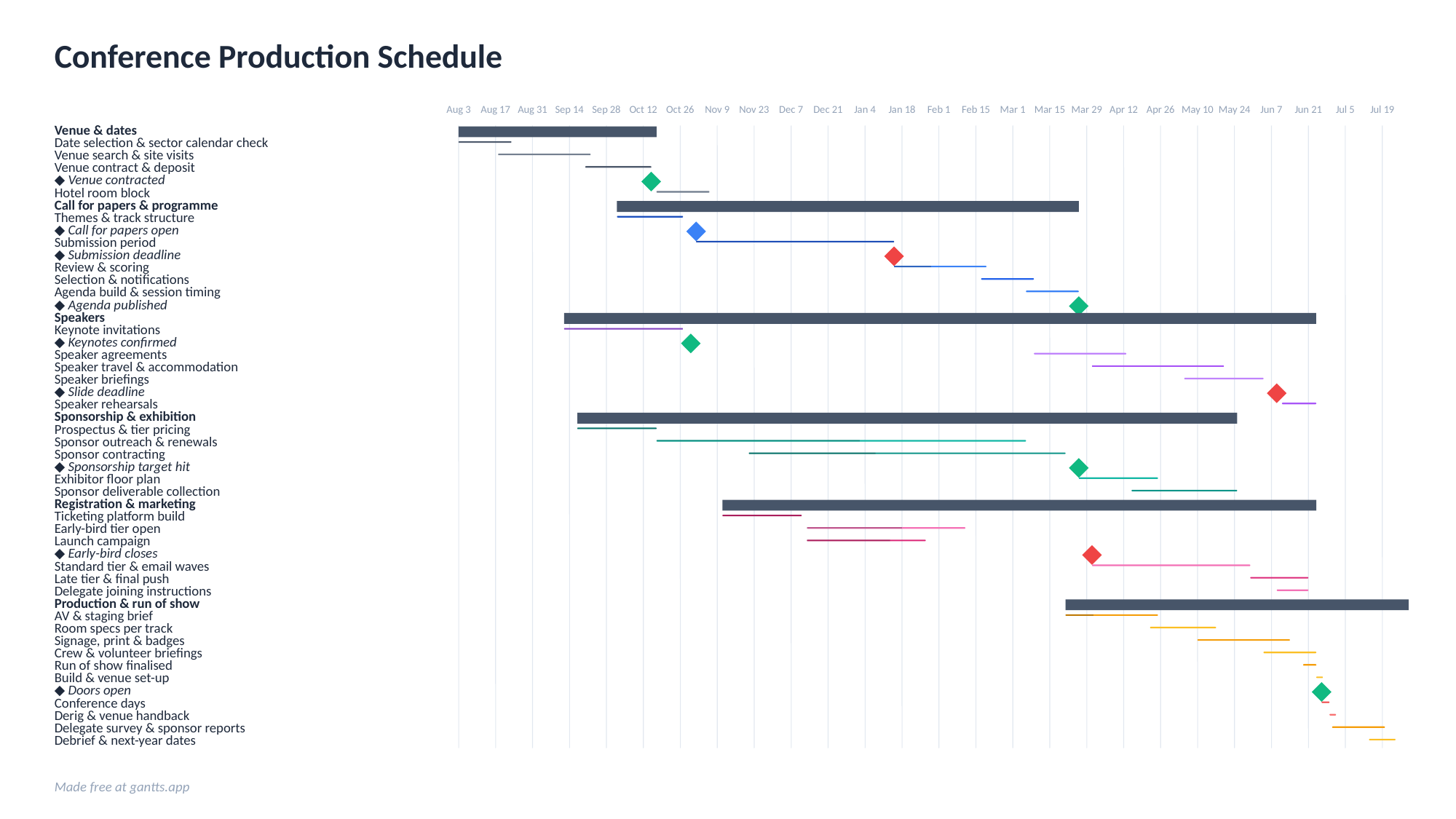

Conference Production Schedule
Aug 3
Aug 17
Aug 31
Sep 14
Sep 28
Oct 12
Oct 26
Nov 9
Nov 23
Dec 7
Dec 21
Jan 4
Jan 18
Feb 1
Feb 15
Mar 1
Mar 15
Mar 29
Apr 12
Apr 26
May 10
May 24
Jun 7
Jun 21
Jul 5
Jul 19
Venue & dates

Date selection & sector calendar check

Venue search & site visits

Venue contract & deposit

◆ Venue contracted
Hotel room block

Call for papers & programme

Themes & track structure

◆ Call for papers open
Submission period

◆ Submission deadline
Review & scoring

Selection & notifications

Agenda build & session timing

◆ Agenda published
Speakers

Keynote invitations

◆ Keynotes confirmed
Speaker agreements

Speaker travel & accommodation

Speaker briefings

◆ Slide deadline
Speaker rehearsals

Sponsorship & exhibition

Prospectus & tier pricing

Sponsor outreach & renewals

Sponsor contracting

◆ Sponsorship target hit
Exhibitor floor plan

Sponsor deliverable collection

Registration & marketing

Ticketing platform build

Early-bird tier open

Launch campaign

◆ Early-bird closes
Standard tier & email waves

Late tier & final push

Delegate joining instructions

Production & run of show

AV & staging brief

Room specs per track

Signage, print & badges

Crew & volunteer briefings

Run of show finalised

Build & venue set-up

◆ Doors open
Conference days

Derig & venue handback

Delegate survey & sponsor reports

Debrief & next-year dates

Made free at gantts.app